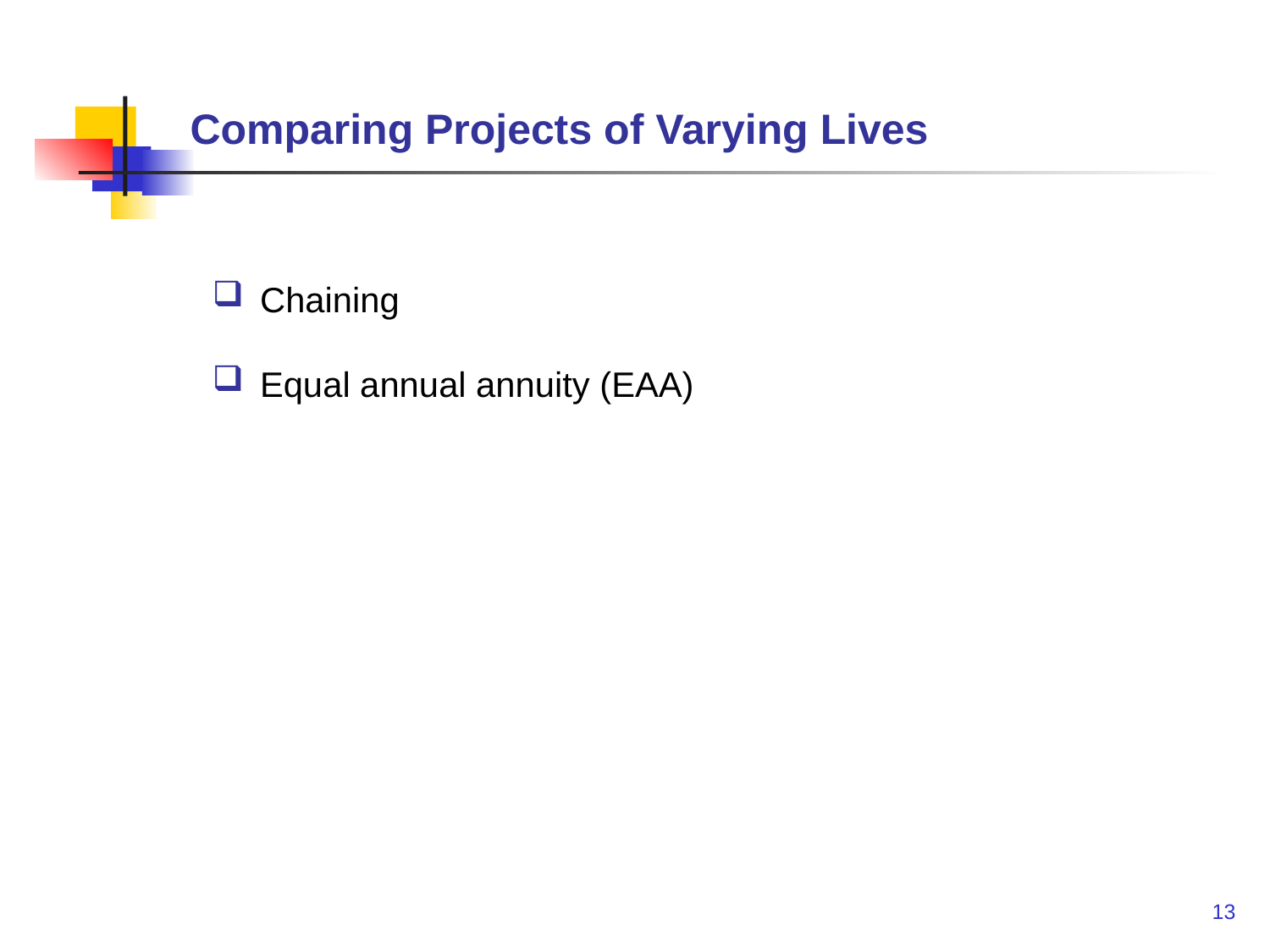

# Comparing Projects of Varying Lives

Chaining

Equal annual annuity (EAA)

13